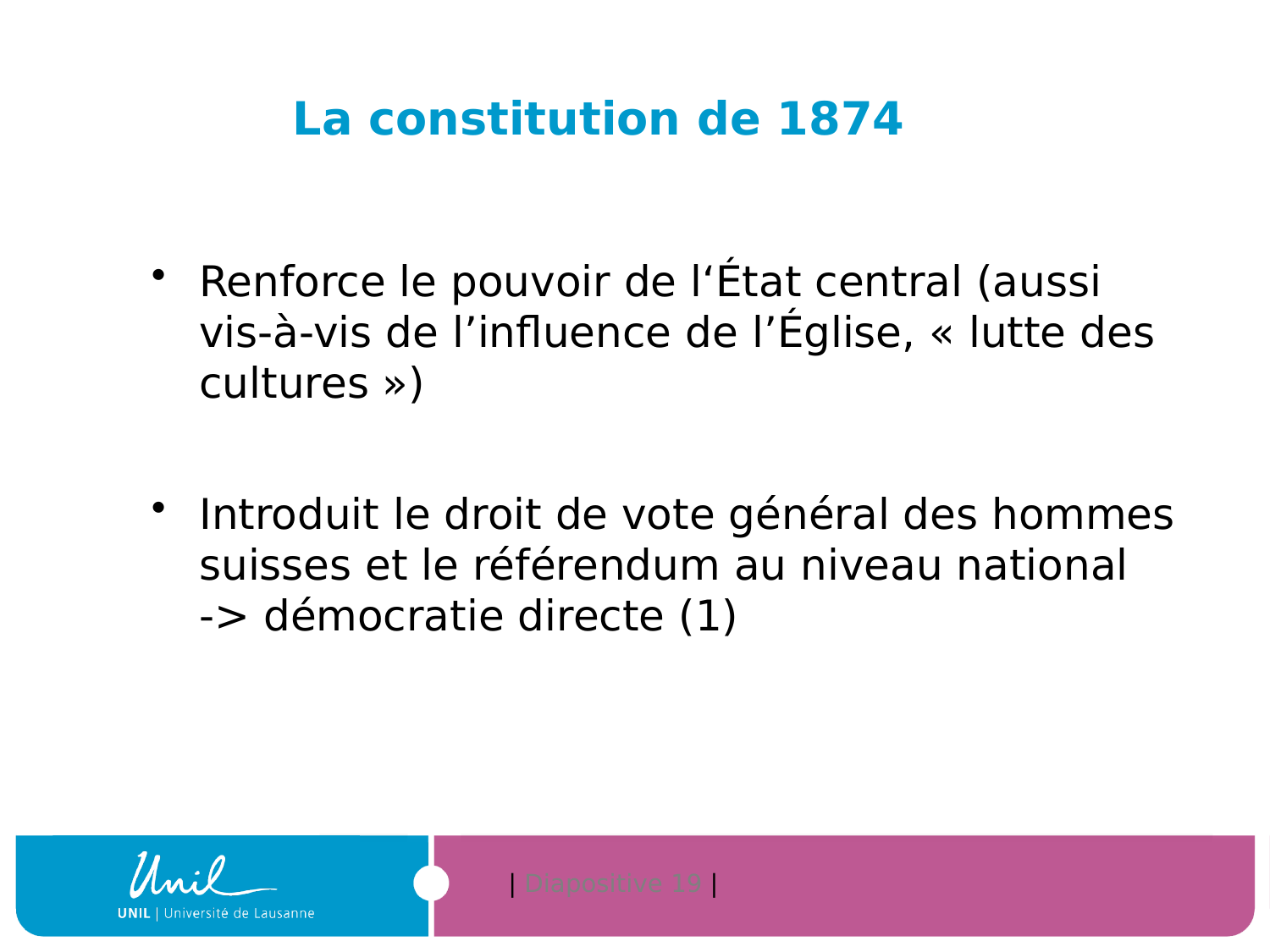

# La constitution de 1874
Renforce le pouvoir de l‘État central (aussi vis-à-vis de l’influence de l’Église, « lutte des cultures »)

Introduit le droit de vote général des hommes suisses et le référendum au niveau national
-> démocratie directe (1)
| Diapositive 19 |